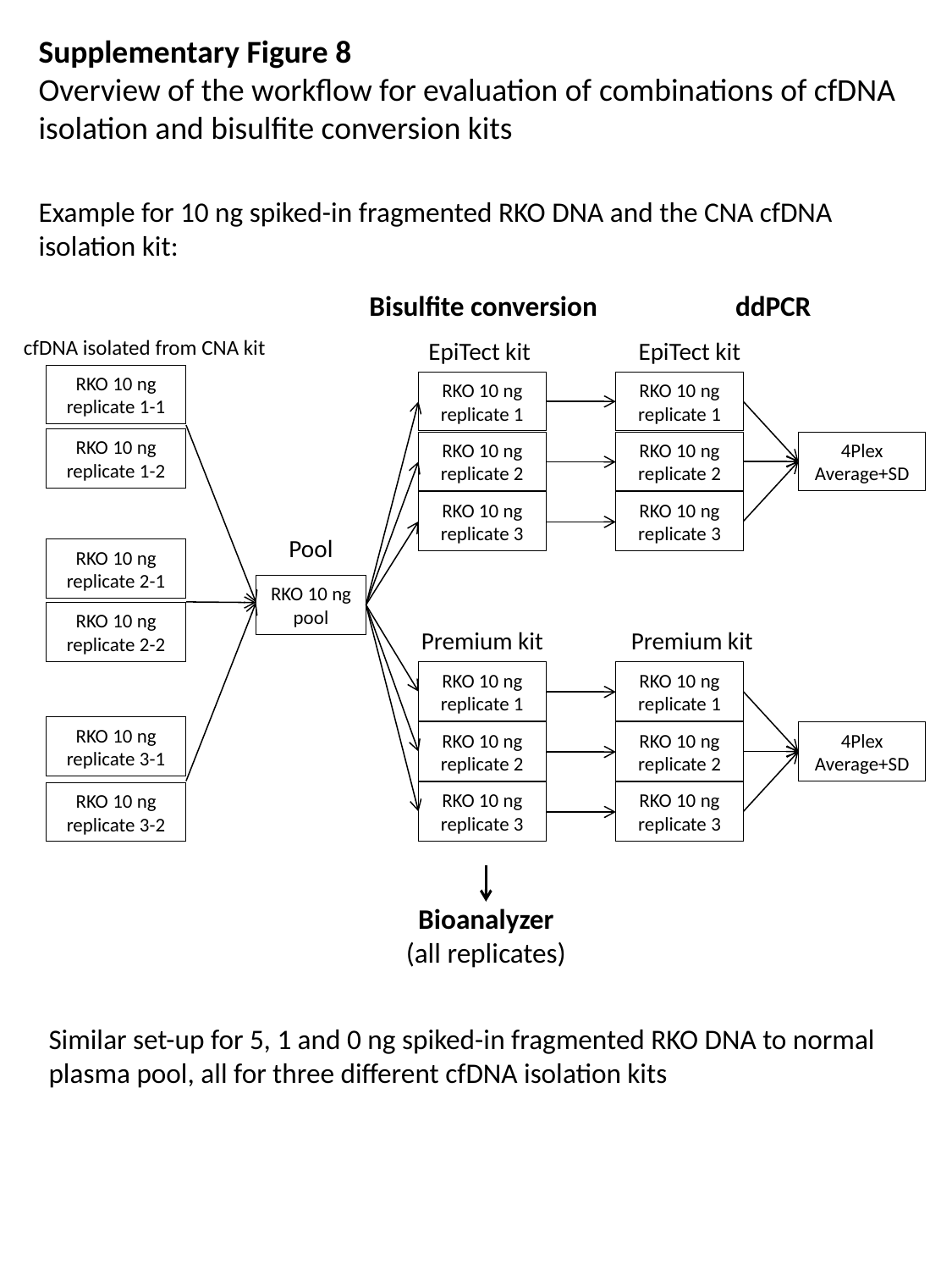

Supplementary Figure 8
Overview of the workflow for evaluation of combinations of cfDNA isolation and bisulfite conversion kits
Example for 10 ng spiked-in fragmented RKO DNA and the CNA cfDNA isolation kit:
Bisulfite conversion
ddPCR
cfDNA isolated from CNA kit
EpiTect kit
EpiTect kit
RKO 10 ng replicate 1-1
RKO 10 ng replicate 1
RKO 10 ng replicate 1
RKO 10 ng replicate 1-2
RKO 10 ng replicate 2
RKO 10 ng replicate 2
4Plex
Average+SD
RKO 10 ng replicate 3
RKO 10 ng replicate 3
Pool
RKO 10 ng replicate 2-1
RKO 10 ng
pool
RKO 10 ng replicate 2-2
Premium kit
Premium kit
RKO 10 ng replicate 1
RKO 10 ng replicate 1
RKO 10 ng replicate 3-1
RKO 10 ng replicate 2
RKO 10 ng replicate 2
4Plex
Average+SD
RKO 10 ng replicate 3
RKO 10 ng replicate 3
RKO 10 ng replicate 3-2
Bioanalyzer
(all replicates)
Similar set-up for 5, 1 and 0 ng spiked-in fragmented RKO DNA to normal plasma pool, all for three different cfDNA isolation kits